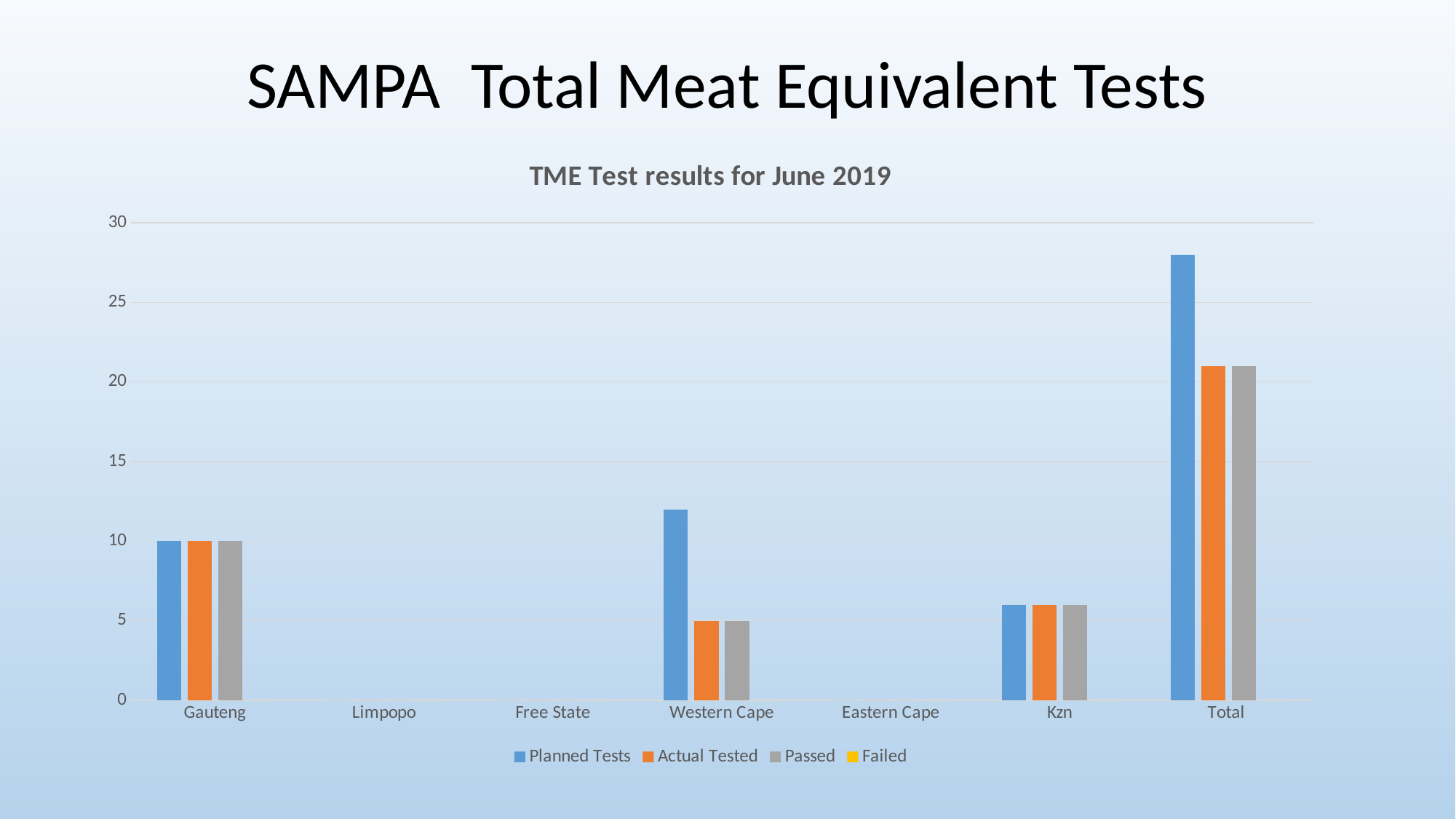

# SAMPA  Total Meat Equivalent Tests

### Chart: TME Test results for June 2019

| Category | Planned Tests | Actual Tested | Passed | Failed |
|---|---|---|---|---|
| Gauteng | 10.0 | 10.0 | 10.0 | 0.0 |
| Limpopo | 0.0 | 0.0 | 0.0 | 0.0 |
| Free State | 0.0 | 0.0 | 0.0 | 0.0 |
| Western Cape | 12.0 | 5.0 | 5.0 | 0.0 |
| Eastern Cape | 0.0 | 0.0 | 0.0 | 0.0 |
| Kzn | 6.0 | 6.0 | 6.0 | 0.0 |
| Total  | 28.0 | 21.0 | 21.0 | 0.0 |